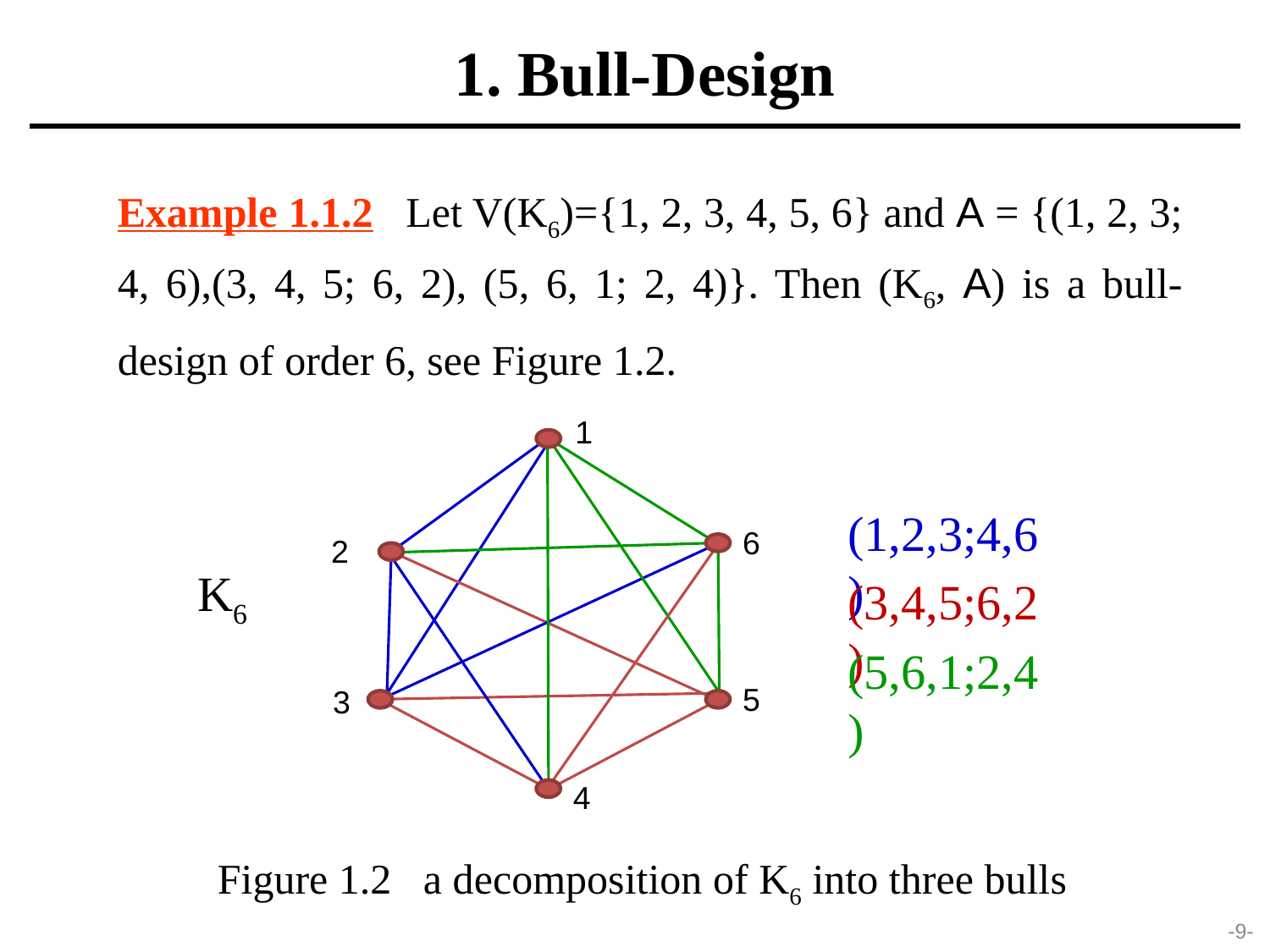

1. Bull-Design
Example 1.1.2   Let V(K6)={1, 2, 3, 4, 5, 6} and A = {(1, 2, 3; 4, 6),(3, 4, 5; 6, 2), (5, 6, 1; 2, 4)}. Then (K6, A) is a bull-design of order 6, see Figure 1.2.
1

(1,2,3;4,6)
6
2

K6
(3,4,5;6,2)
(5,6,1;2,4)
5
3

4

Figure 1.2   a decomposition of K6 into three bulls
-9-